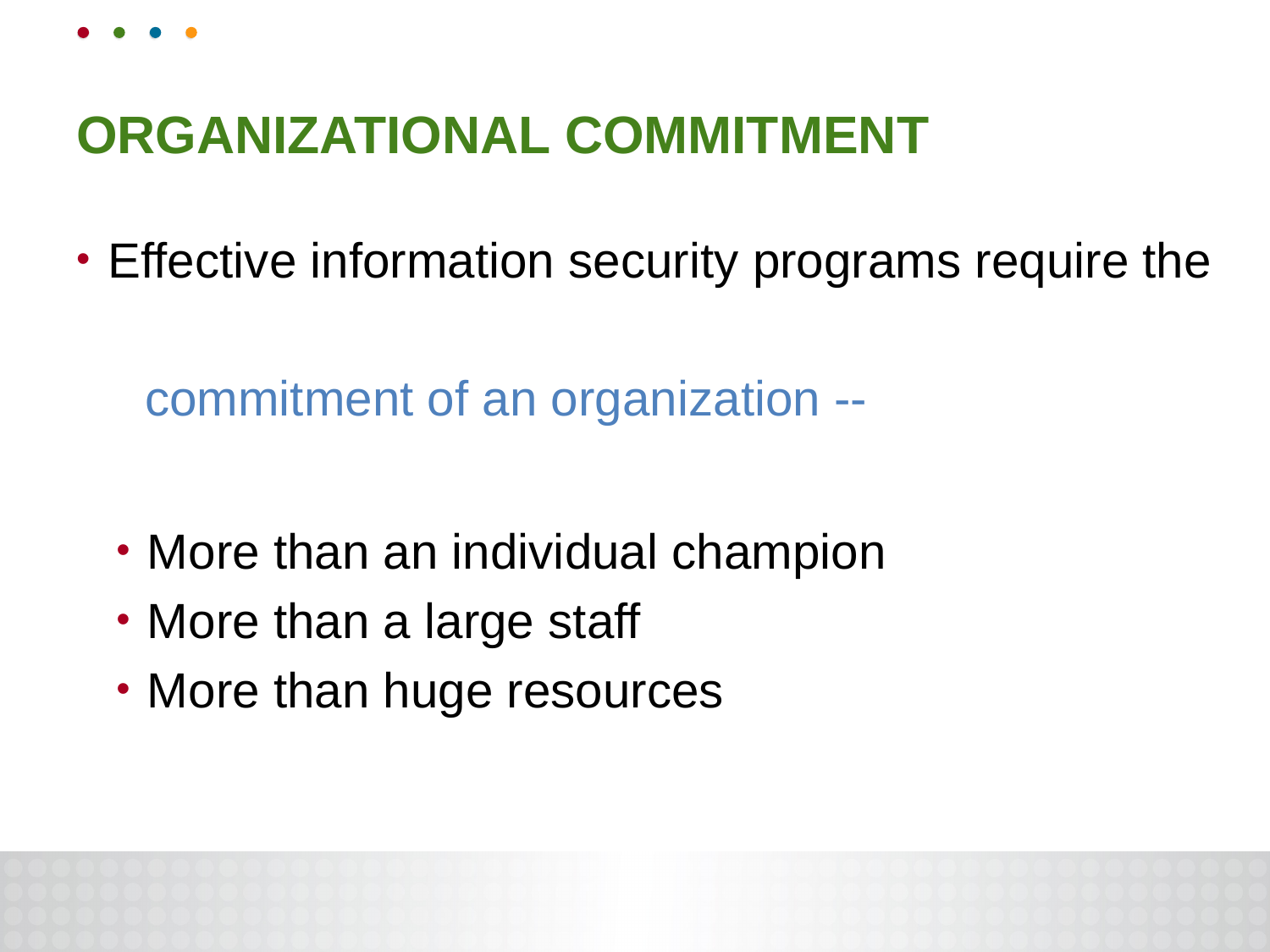

# Organizational commitment
Effective information security programs require the

     commitment of an organization --

More than an individual champion
More than a large staff
More than huge resources